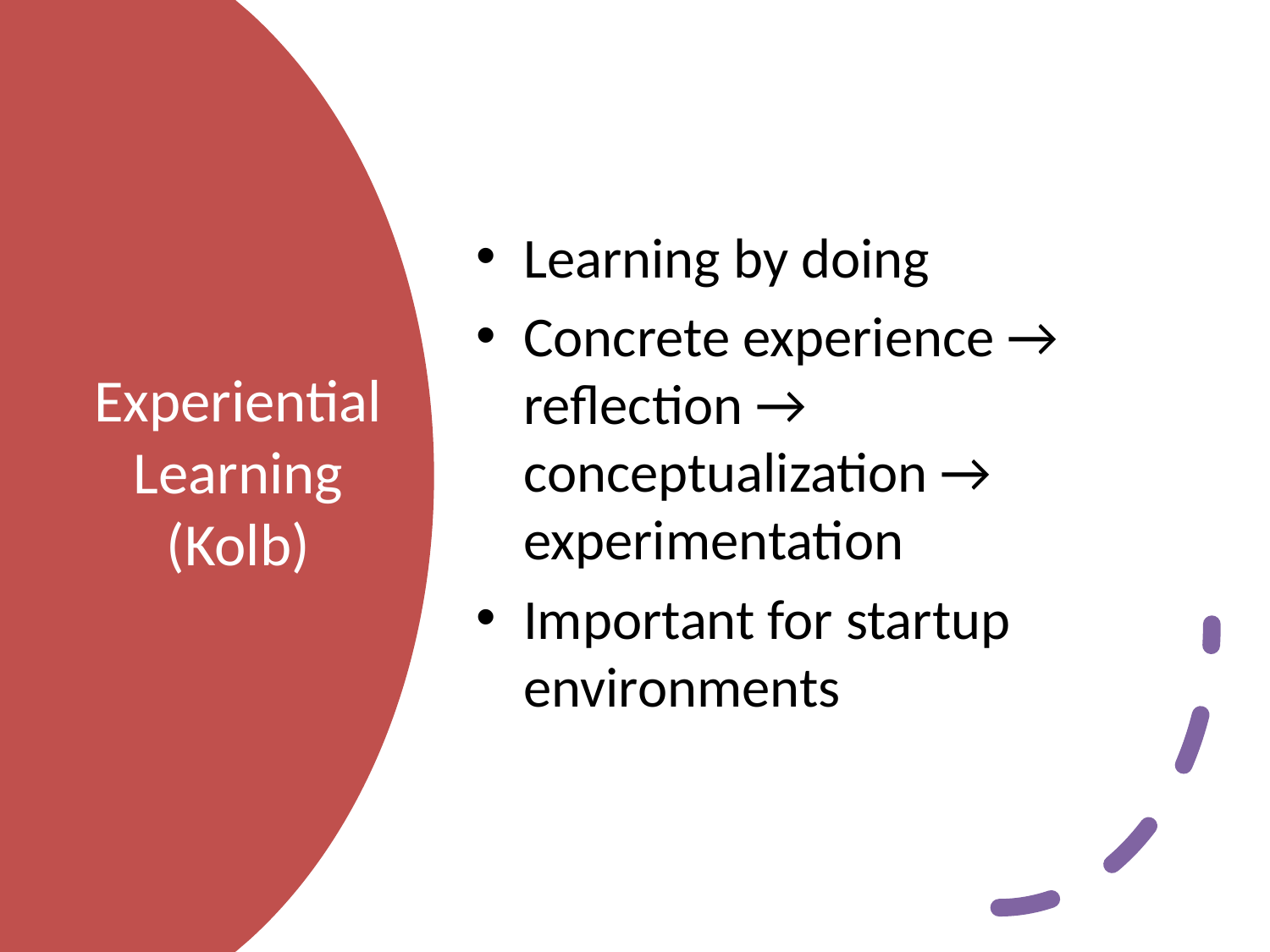

Learning by doing
Concrete experience → reflection → conceptualization → experimentation
Important for startup environments
# Experiential Learning (Kolb)